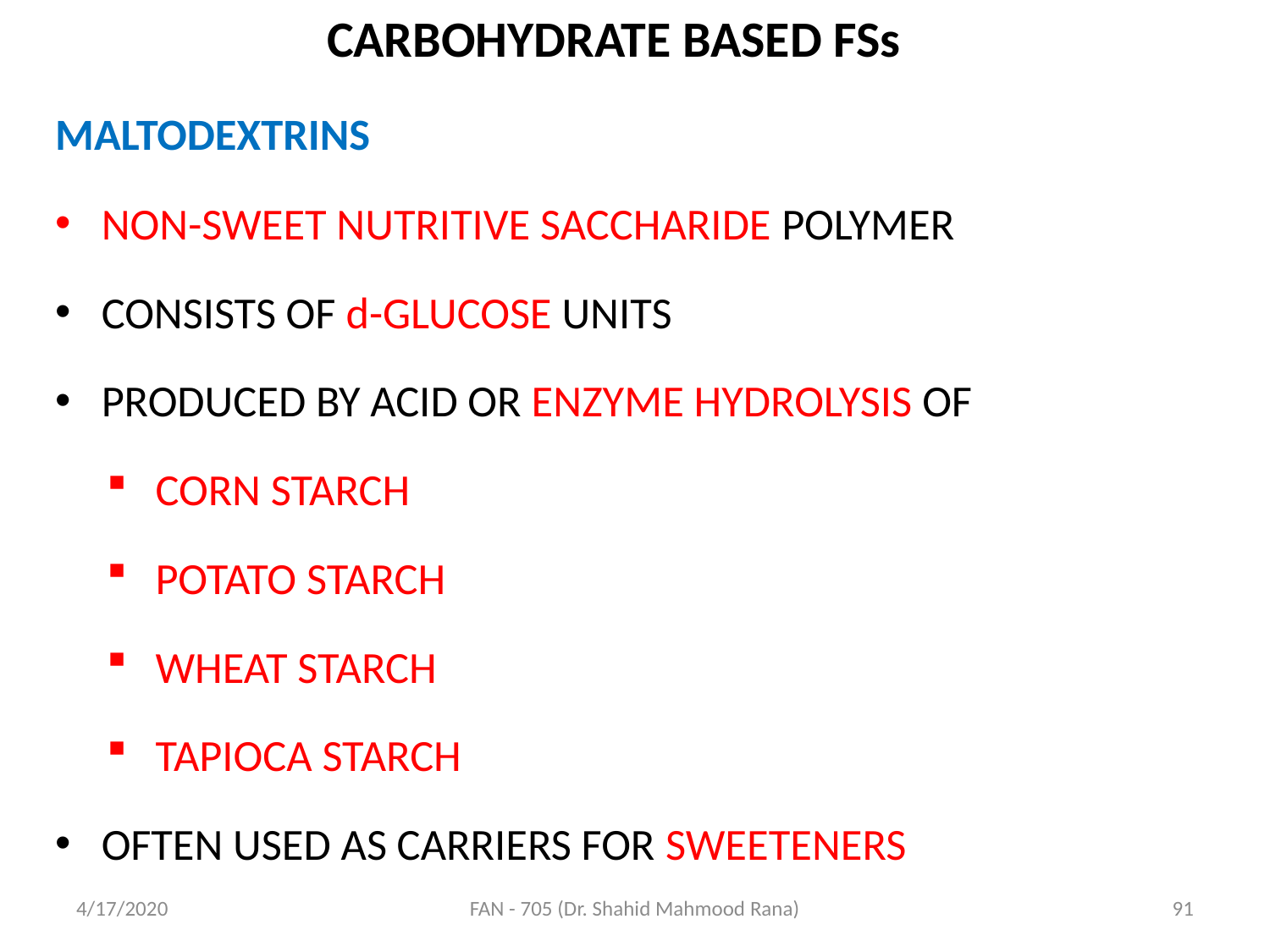

# CARBOHYDRATE BASED FSs
MALTODEXTRINS
NON-SWEET NUTRITIVE SACCHARIDE POLYMER
CONSISTS OF d-GLUCOSE UNITS
PRODUCED BY ACID OR ENZYME HYDROLYSIS OF
CORN STARCH
POTATO STARCH
WHEAT STARCH
TAPIOCA STARCH
OFTEN USED AS CARRIERS FOR SWEETENERS
4/17/2020
FAN - 705 (Dr. Shahid Mahmood Rana)
91